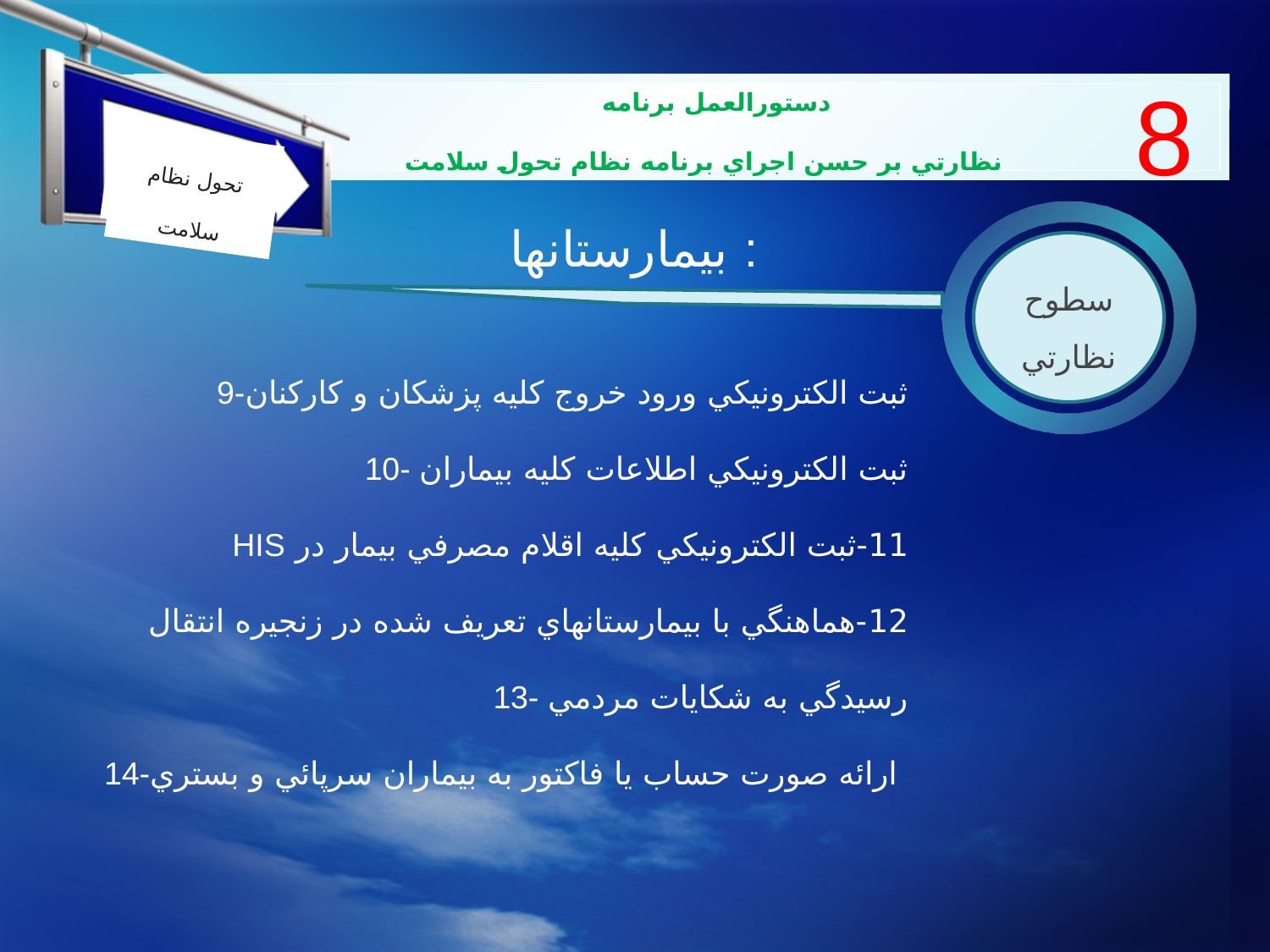

8
دستورالعمل برنامه
نظارتي بر حسن اجراي برنامه نظام تحول سلامت
تحول نظام سلامت
کنترل عفونت

بيمارستانها :
سطوح نظارتي

9-ثبت الکترونيکي ورود خروج کليه پزشکان و کارکنان
10- ثبت الکترونيکي اطلاعات کليه بيماران
11-ثبت الکترونيکي کليه اقلام مصرفي بيمار در HIS
12-هماهنگي با بيمارستانهاي تعريف شده در زنجيره انتقال
13- رسيدگي به شکايات مردمي
14-ارائه صورت حساب يا فاکتور به بيماران سرپائي و بستري